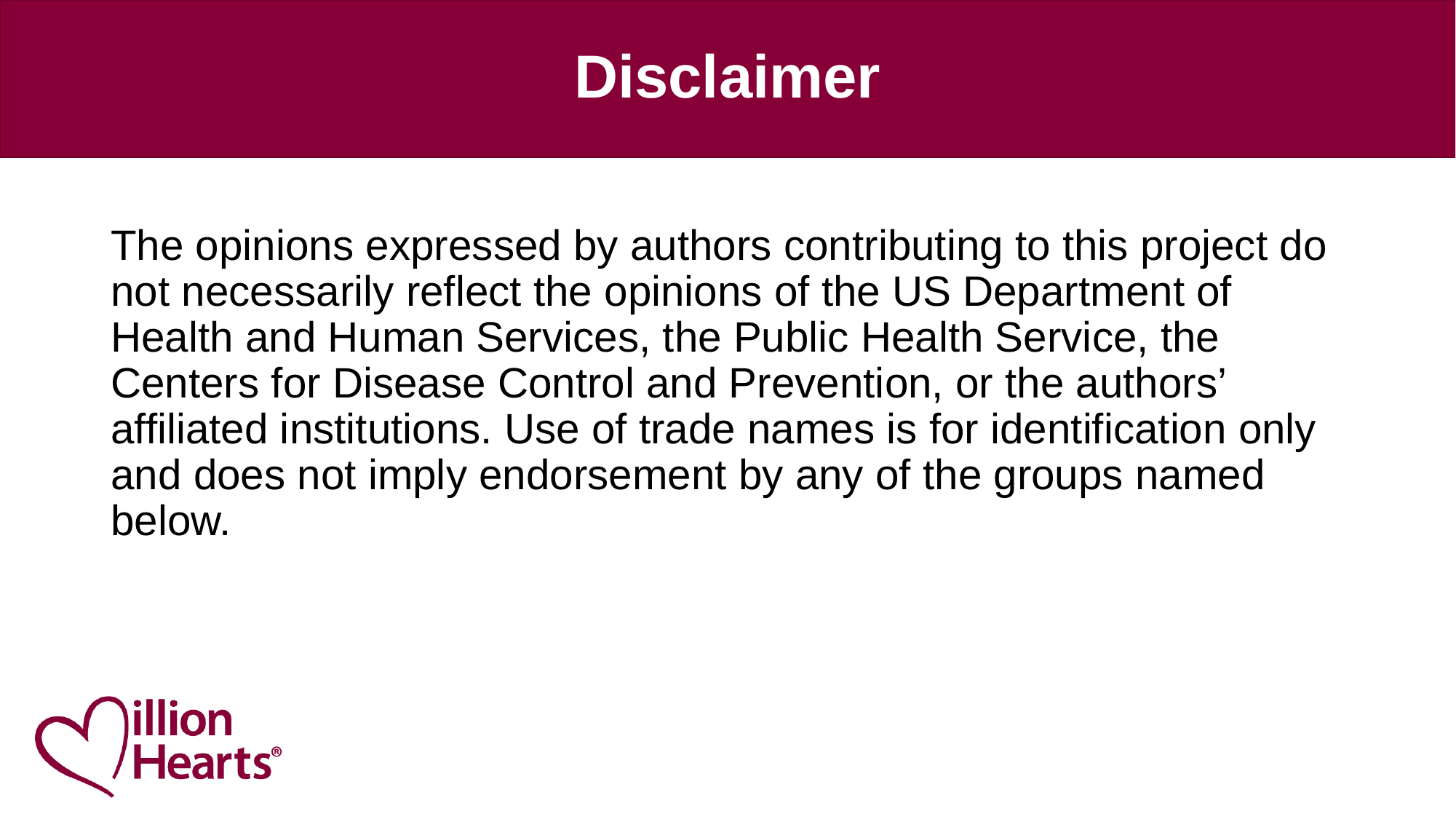

# Disclaimer
The opinions expressed by authors contributing to this project do not necessarily reflect the opinions of the US Department of Health and Human Services, the Public Health Service, the Centers for Disease Control and Prevention, or the authors’ affiliated institutions. Use of trade names is for identification only and does not imply endorsement by any of the groups named below.